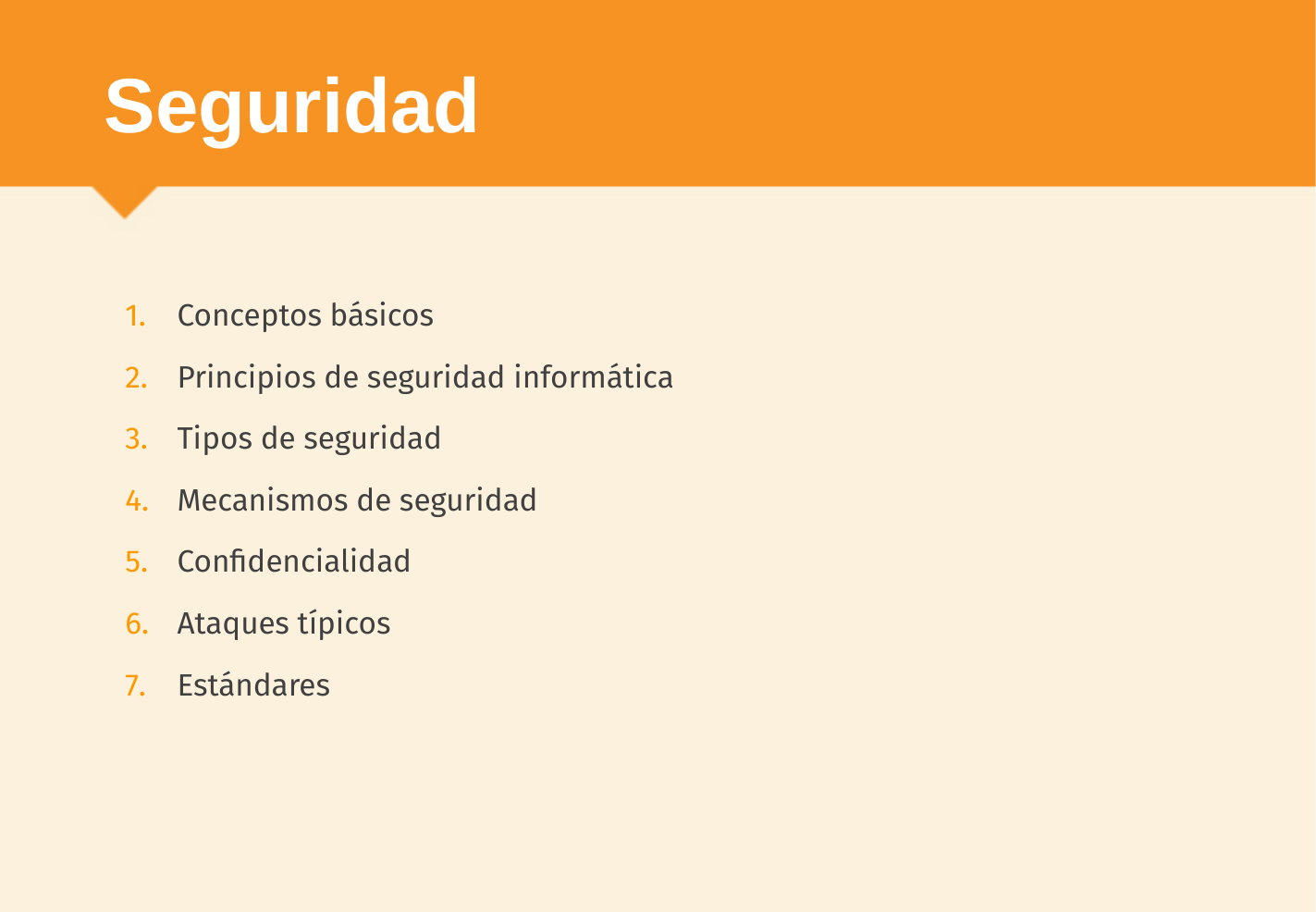

# Seguridad
Conceptos básicos
Principios de seguridad informática
Tipos de seguridad
Mecanismos de seguridad
Confidencialidad
Ataques típicos
Estándares